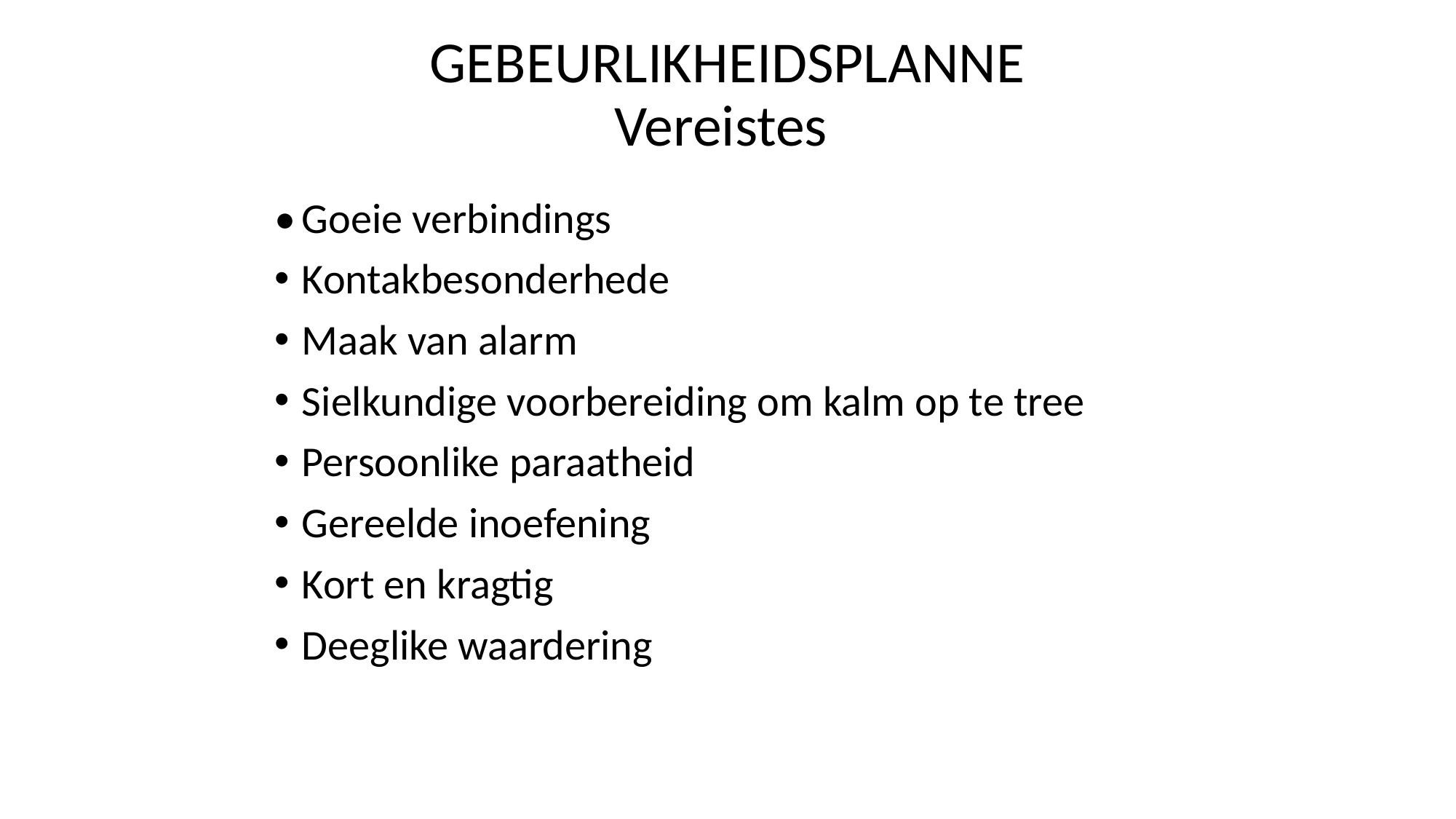

# GEBEURLIKHEIDSPLANNE Vereistes
•	Goeie verbindings
Kontakbesonderhede
Maak van alarm
Sielkundige voorbereiding om kalm op te tree
Persoonlike paraatheid
Gereelde inoefening
Kort en kragtig
Deeglike waardering